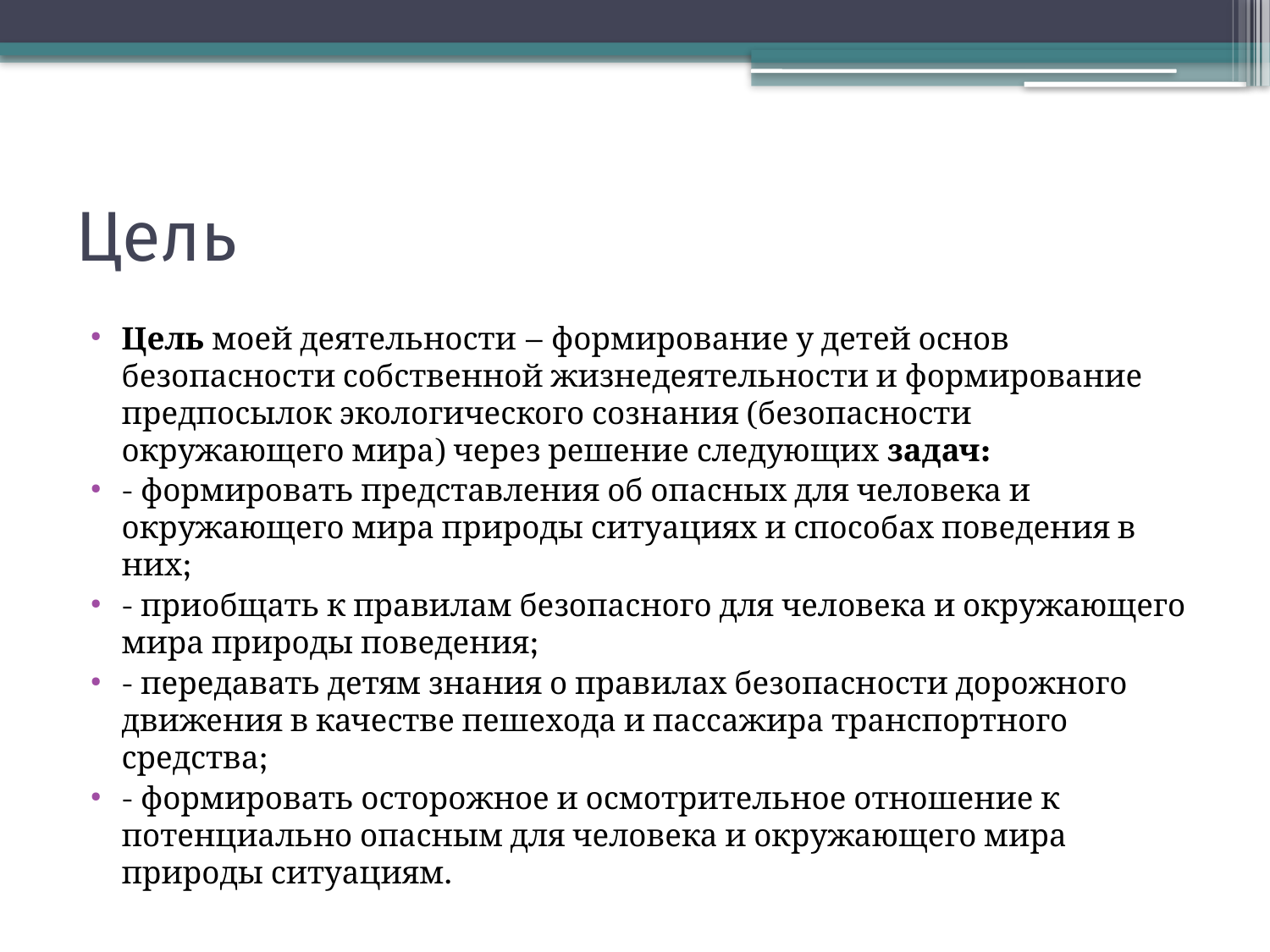

# Цель
Цель моей деятельности – формирование у детей основ безопасности собственной жизнедеятельности и формирование предпосылок экологического сознания (безопасности окружающего мира) через решение следующих задач:
- формировать представления об опасных для человека и окружающего мира природы ситуациях и способах поведения в них;
- приобщать к правилам безопасного для человека и окружающего мира природы поведения;
- передавать детям знания о правилах безопасности дорожного движения в качестве пешехода и пассажира транспортного средства;
- формировать осторожное и осмотрительное отношение к потенциально опасным для человека и окружающего мира природы ситуациям.